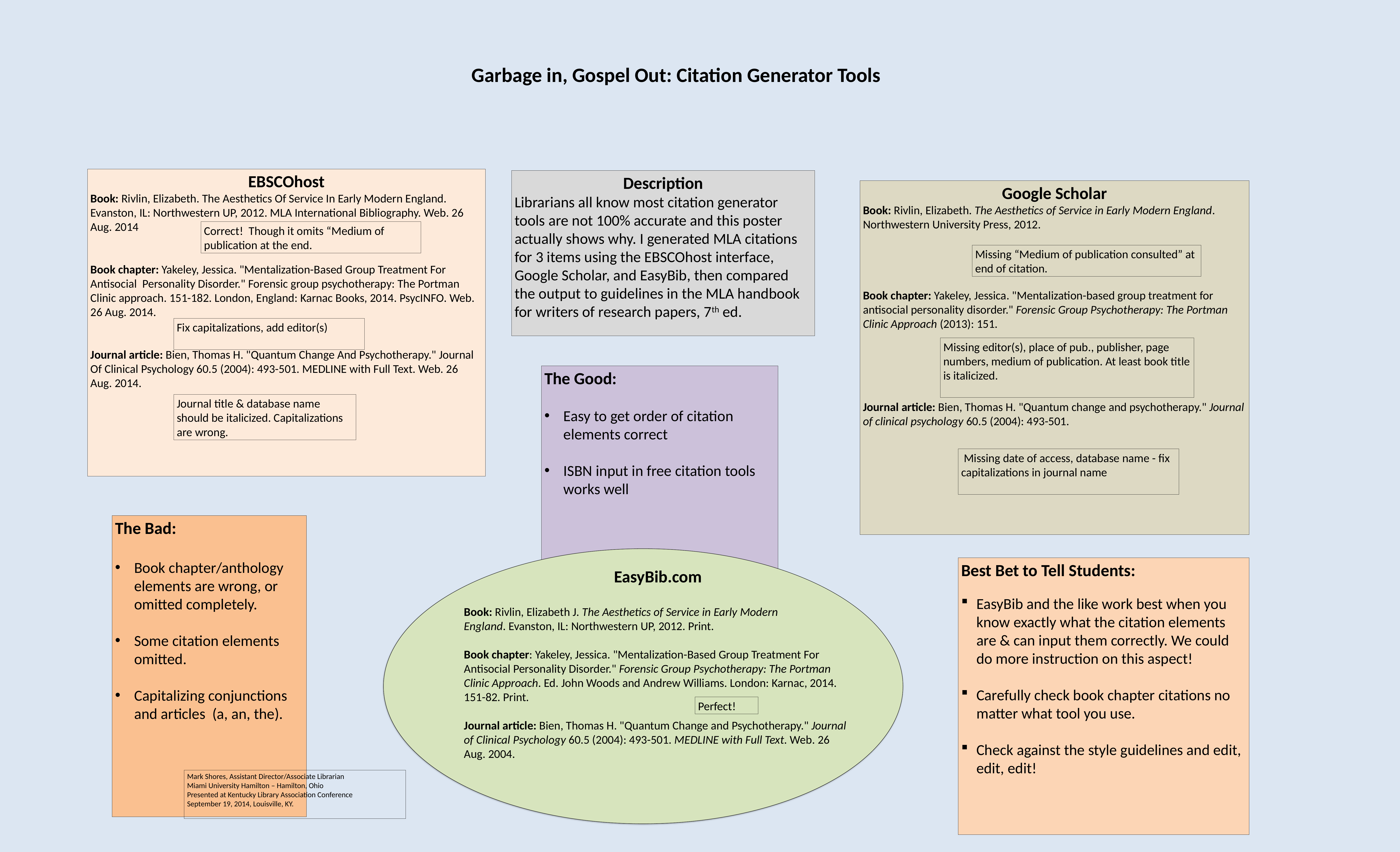

Garbage in, Gospel Out: Citation Generator Tools
EBSCOhost
Book: Rivlin, Elizabeth. The Aesthetics Of Service In Early Modern England. Evanston, IL: Northwestern UP, 2012. MLA International Bibliography. Web. 26 Aug. 2014

Book chapter: Yakeley, Jessica. "Mentalization-Based Group Treatment For Antisocial  Personality Disorder." Forensic group psychotherapy: The Portman Clinic approach. 151-182. London, England: Karnac Books, 2014. PsycINFO. Web. 26 Aug. 2014.
Journal article: Bien, Thomas H. "Quantum Change And Psychotherapy." Journal Of Clinical Psychology 60.5 (2004): 493-501. MEDLINE with Full Text. Web. 26 Aug. 2014.

Description
Librarians all know most citation generator tools are not 100% accurate and this poster actually shows why. I generated MLA citations for 3 items using the EBSCOhost interface, Google Scholar, and EasyBib, then compared the output to guidelines in the MLA handbook for writers of research papers, 7th ed.

Google Scholar
Book: Rivlin, Elizabeth. The Aesthetics of Service in Early Modern England. Northwestern University Press, 2012.

Book chapter: Yakeley, Jessica. "Mentalization-based group treatment for antisocial personality disorder." Forensic Group Psychotherapy: The Portman Clinic Approach (2013): 151.

Journal article: Bien, Thomas H. "Quantum change and psychotherapy." Journal of clinical psychology 60.5 (2004): 493-501.

Correct!  Though it omits “Medium of publication at the end.
Missing “Medium of publication consulted” at end of citation.
Fix capitalizations, add editor(s)

Missing editor(s), place of pub., publisher, page numbers, medium of publication. At least book title is italicized.

The Good:

Easy to get order of citation elements correct

ISBN input in free citation tools works well

Journal title & database name should be italicized. Capitalizations are wrong.
 Missing date of access, database name - fix capitalizations in journal name

The Bad:

Book chapter/anthology elements are wrong, or omitted completely.
Some citation elements omitted.

Capitalizing conjunctions and articles  (a, an, the).

EasyBib.com

Book: Rivlin, Elizabeth J. The Aesthetics of Service in Early Modern
England. Evanston, IL: Northwestern UP, 2012. Print.

Book chapter: Yakeley, Jessica. "Mentalization-Based Group Treatment For Antisocial Personality Disorder." Forensic Group Psychotherapy: The Portman Clinic Approach. Ed. John Woods and Andrew Williams. London: Karnac, 2014. 151-82. Print.

Journal article: Bien, Thomas H. "Quantum Change and Psychotherapy." Journal of Clinical Psychology 60.5 (2004): 493-501. MEDLINE with Full Text. Web. 26 Aug. 2004.

Best Bet to Tell Students:

EasyBib and the like work best when you know exactly what the citation elements are & can input them correctly. We could do more instruction on this aspect!
Carefully check book chapter citations no matter what tool you use.

Check against the style guidelines and edit, edit, edit!

Perfect!
Mark Shores, Assistant Director/Associate Librarian
Miami University Hamilton – Hamilton, Ohio
Presented at Kentucky Library Association Conference
September 19, 2014, Louisville, KY.